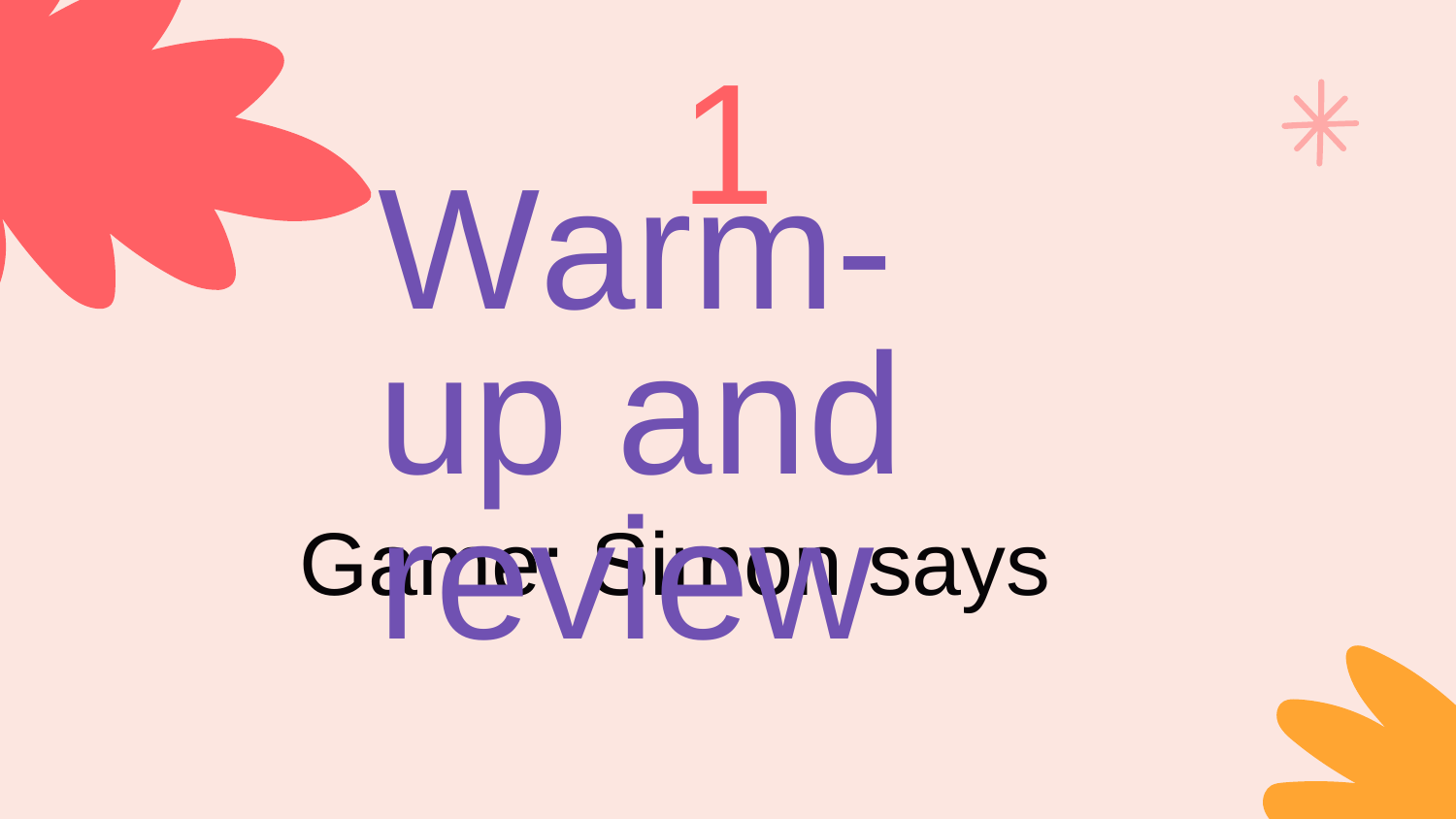

1
# Warm-up and review
Game: Simon says